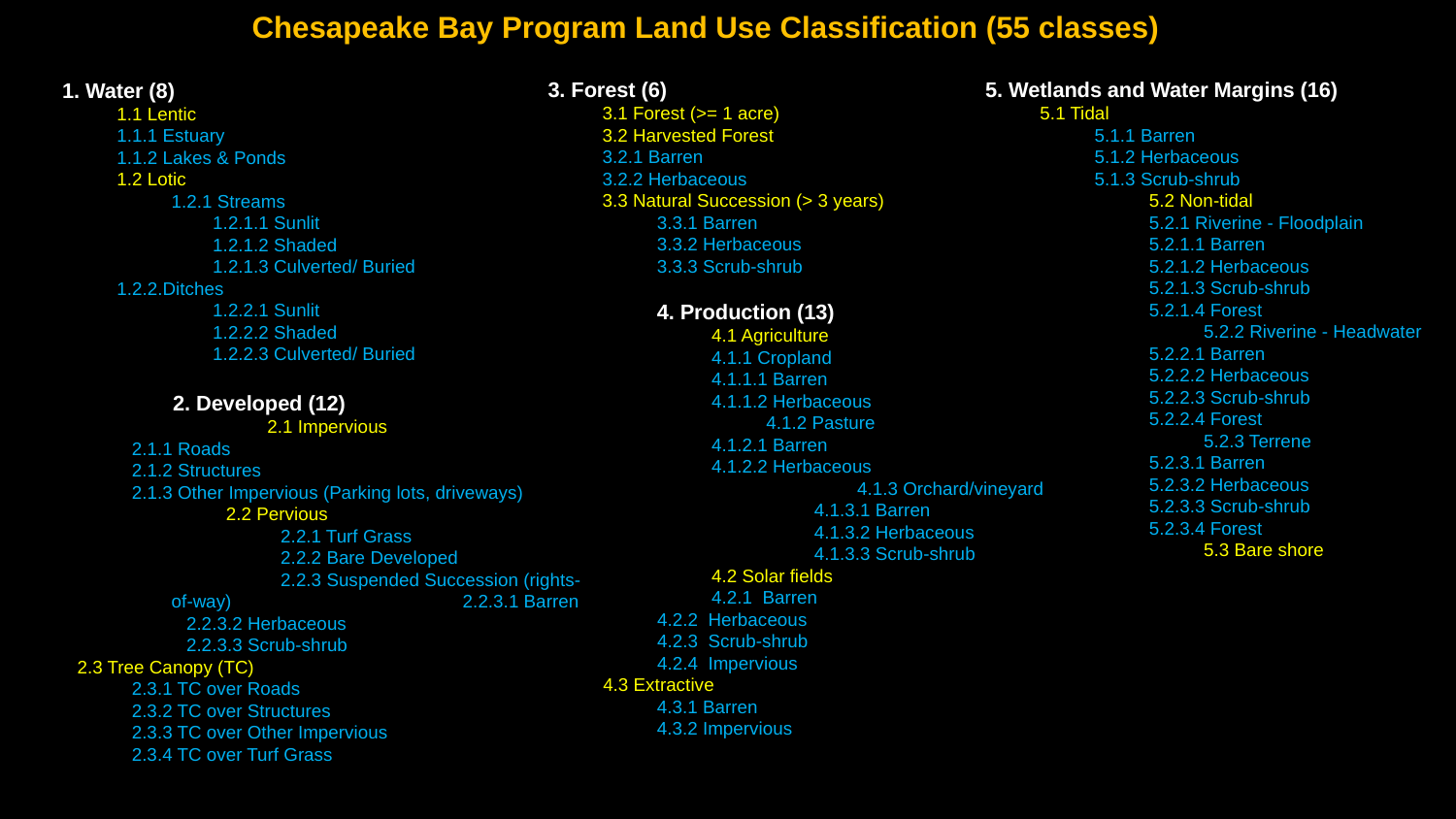

Chesapeake Bay Program Land Use Classification (55 classes)
3. Forest (6)
	3.1 Forest (>= 1 acre)
	3.2 Harvested Forest
	3.2.1 Barren
	3.2.2 Herbaceous
	3.3 Natural Succession (> 3 years)
3.3.1 Barren
3.3.2 Herbaceous
3.3.3 Scrub-shrub

4. Production (13)
	4.1 Agriculture
	4.1.1 Cropland
4.1.1.1 Barren
4.1.1.2 Herbaceous
	4.1.2 Pasture
4.1.2.1 Barren
4.1.2.2 Herbaceous
		4.1.3 Orchard/vineyard
	4.1.3.1 Barren
	4.1.3.2 Herbaceous
	4.1.3.3 Scrub-shrub
	4.2 Solar fields
	4.2.1  Barren
4.2.2  Herbaceous
4.2.3  Scrub-shrub
4.2.4  Impervious
4.3 Extractive
4.3.1 Barren
4.3.2 Impervious

5. Wetlands and Water Margins (16)
	5.1 Tidal
5.1.1 Barren
5.1.2 Herbaceous
5.1.3 Scrub-shrub
	5.2 Non-tidal
	5.2.1 Riverine - Floodplain
5.2.1.1 Barren
5.2.1.2 Herbaceous
5.2.1.3 Scrub-shrub
5.2.1.4 Forest
	5.2.2 Riverine - Headwater
5.2.2.1 Barren
5.2.2.2 Herbaceous
5.2.2.3 Scrub-shrub
5.2.2.4 Forest
	5.2.3 Terrene
5.2.3.1 Barren
5.2.3.2 Herbaceous
5.2.3.3 Scrub-shrub
5.2.3.4 Forest
	5.3 Bare shore
1. Water (8)
	1.1 Lentic
	1.1.1 Estuary
	1.1.2 Lakes & Ponds
	1.2 Lotic
	1.2.1 Streams
	1.2.1.1 Sunlit
	1.2.1.2 Shaded
	1.2.1.3 Culverted/ Buried
	1.2.2.Ditches
	1.2.2.1 Sunlit
	1.2.2.2 Shaded
	1.2.2.3 Culverted/ Buried

2. Developed (12)
	2.1 Impervious
2.1.1 Roads
2.1.2 Structures
2.1.3 Other Impervious (Parking lots, driveways)
	2.2 Pervious
		2.2.1 Turf Grass
		2.2.2 Bare Developed
		2.2.3 Suspended Succession (rights-of-way)			2.2.3.1 Barren
2.2.3.2 Herbaceous
2.2.3.3 Scrub-shrub
2.3 Tree Canopy (TC)
2.3.1 TC over Roads
2.3.2 TC over Structures
2.3.3 TC over Other Impervious
2.3.4 TC over Turf Grass